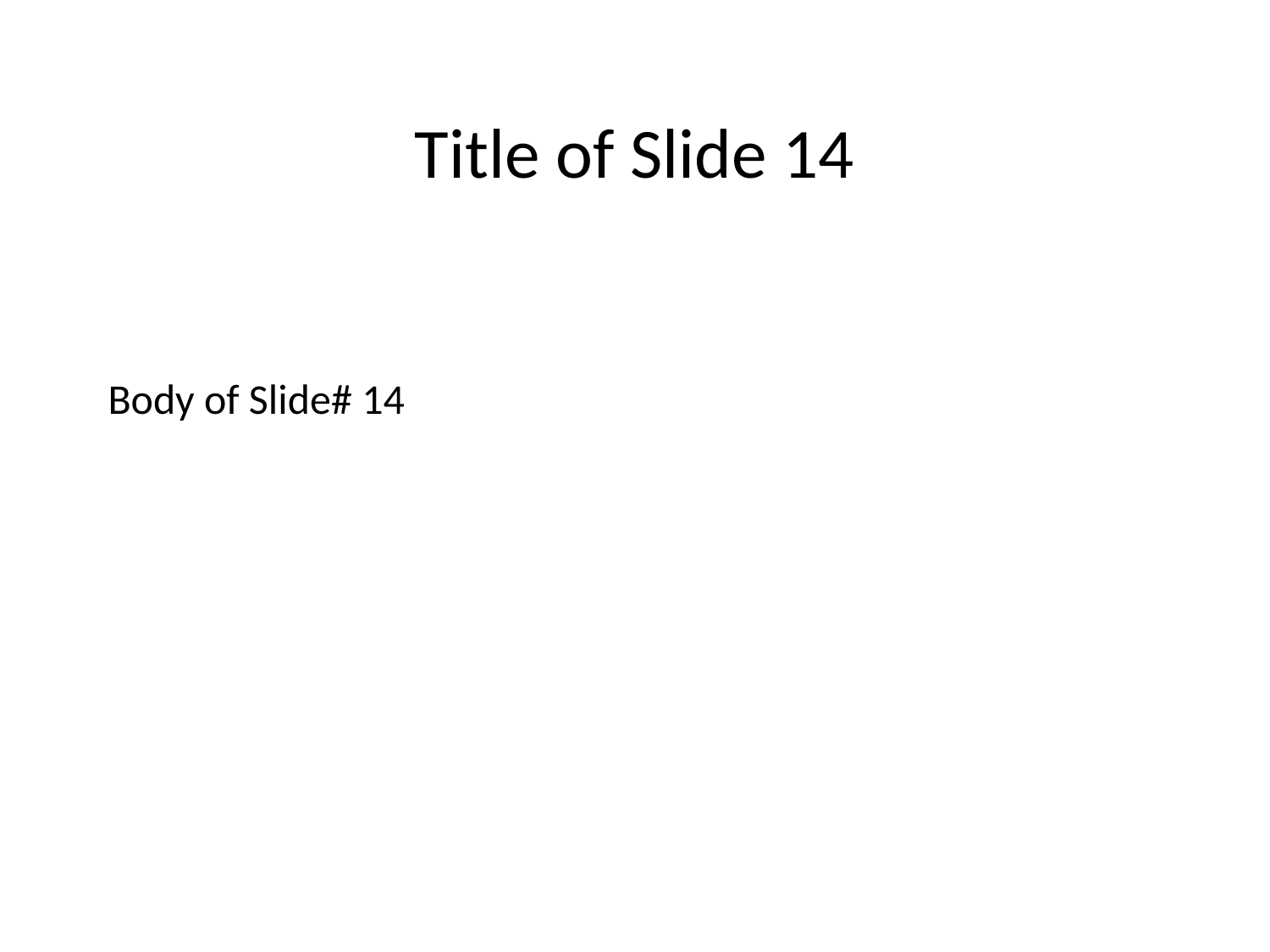

Title of Slide 14
# Body of Slide# 14